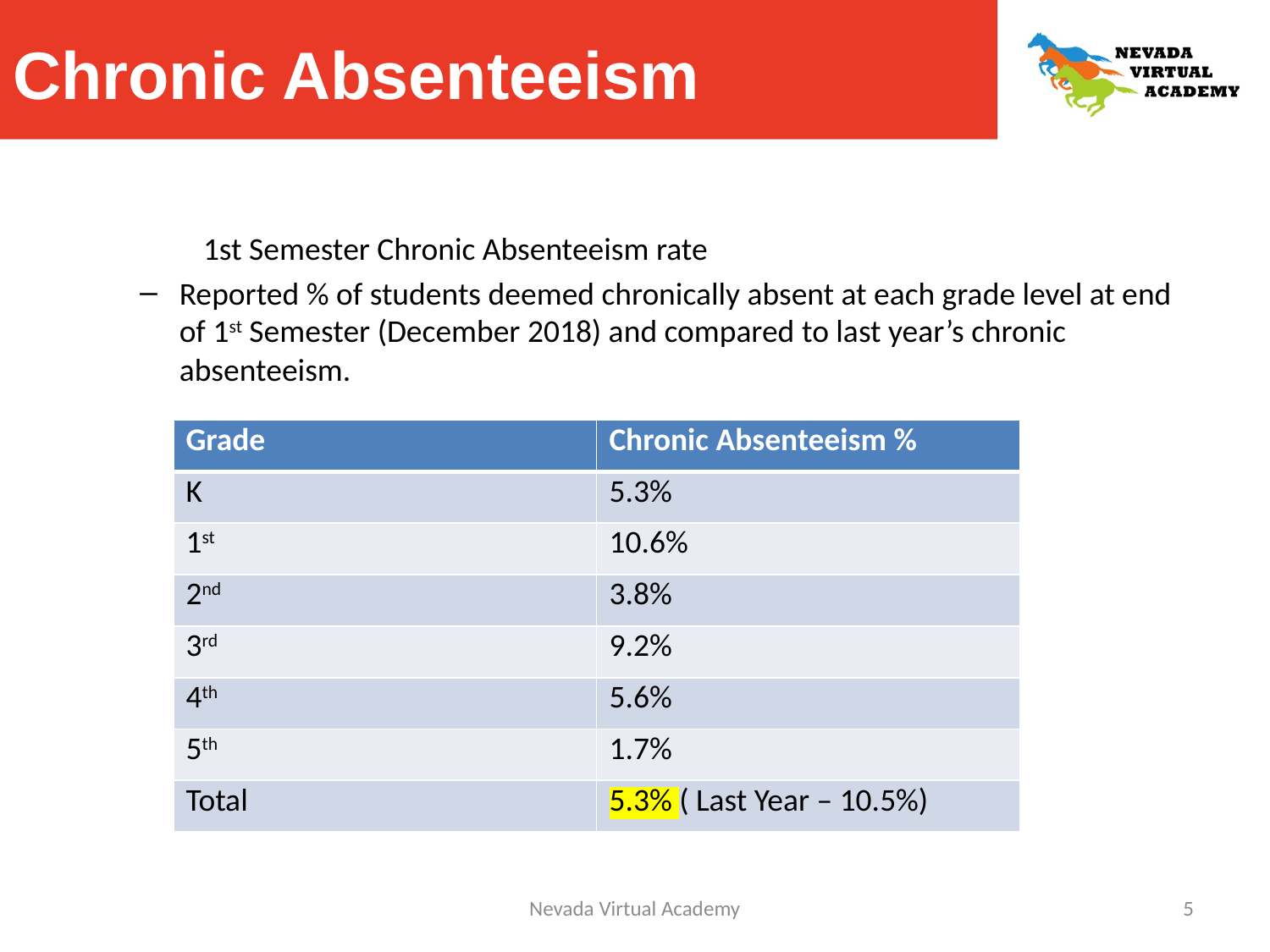

# Chronic Absenteeism
	1st Semester Chronic Absenteeism rate
Reported % of students deemed chronically absent at each grade level at end of 1st Semester (December 2018) and compared to last year’s chronic absenteeism.

| Grade | Chronic Absenteeism % |
| --- | --- |
| K | 5.3% |
| 1st | 10.6% |
| 2nd | 3.8% |
| 3rd | 9.2% |
| 4th | 5.6% |
| 5th | 1.7% |
| Total | 5.3% ( Last Year – 10.5%) |
Nevada Virtual Academy
5